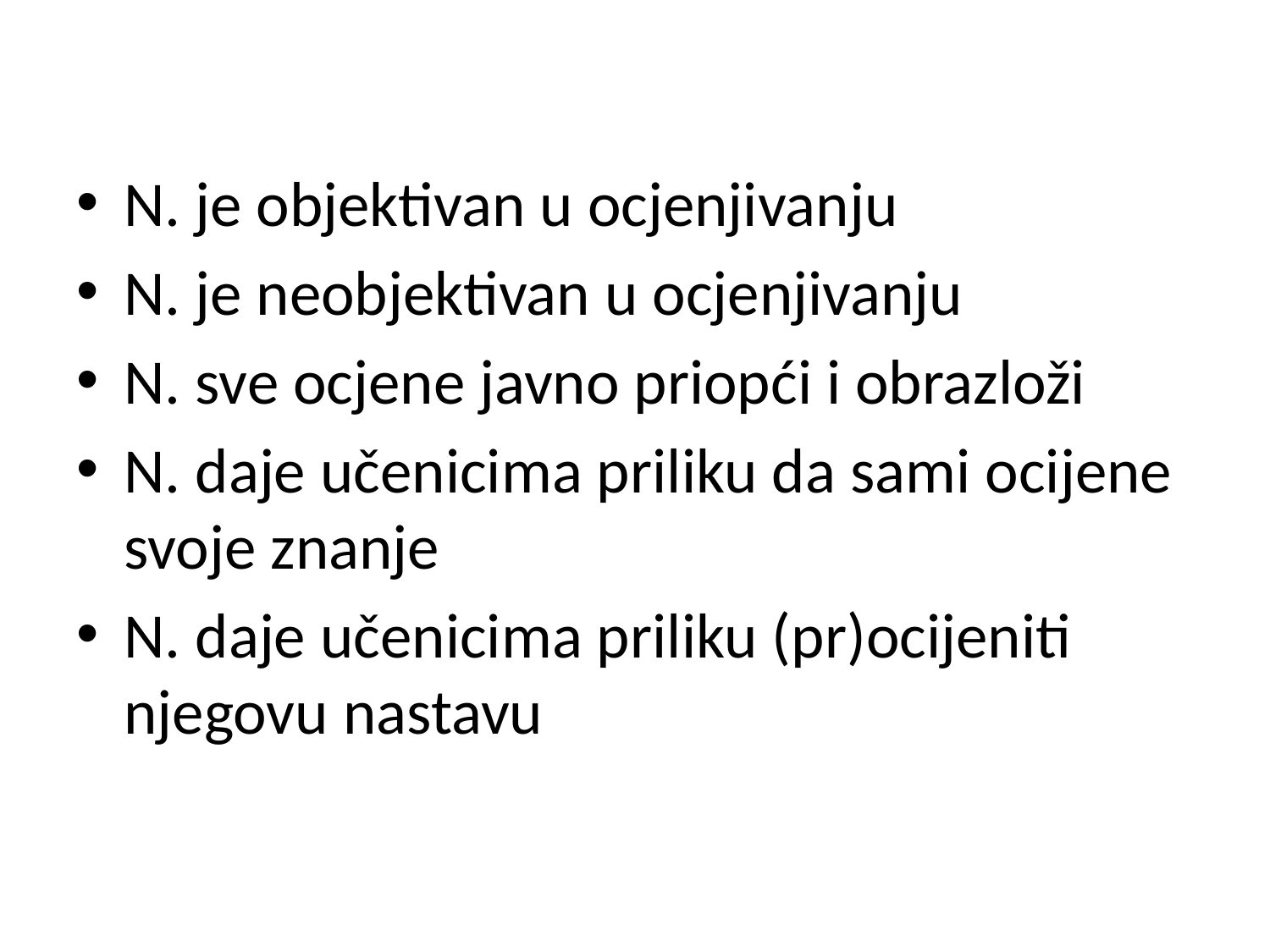

N. je objektivan u ocjenjivanju
N. je neobjektivan u ocjenjivanju
N. sve ocjene javno priopći i obrazloži
N. daje učenicima priliku da sami ocijene svoje znanje
N. daje učenicima priliku (pr)ocijeniti njegovu nastavu